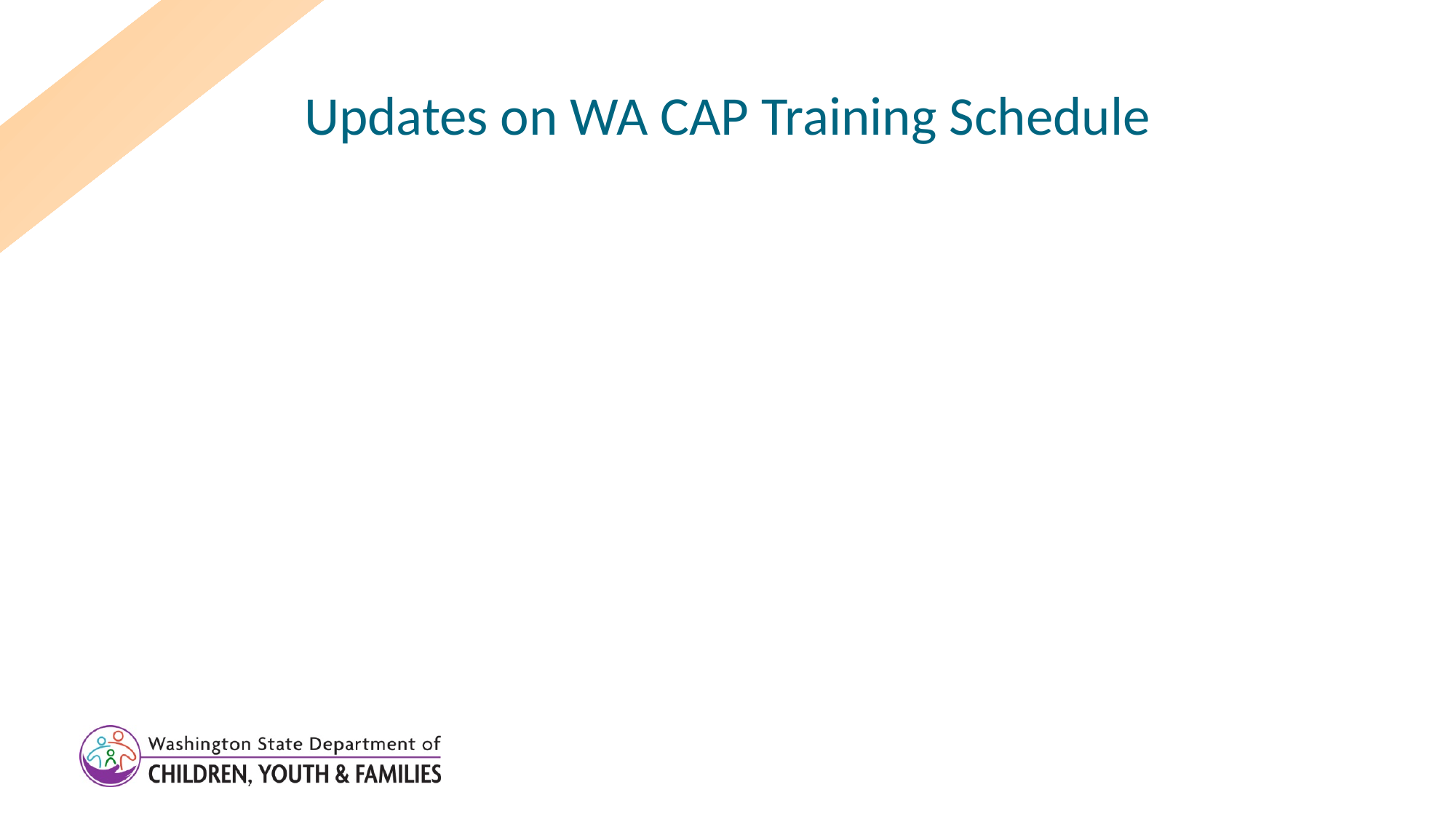

# Updates on WA CAP Training Schedule